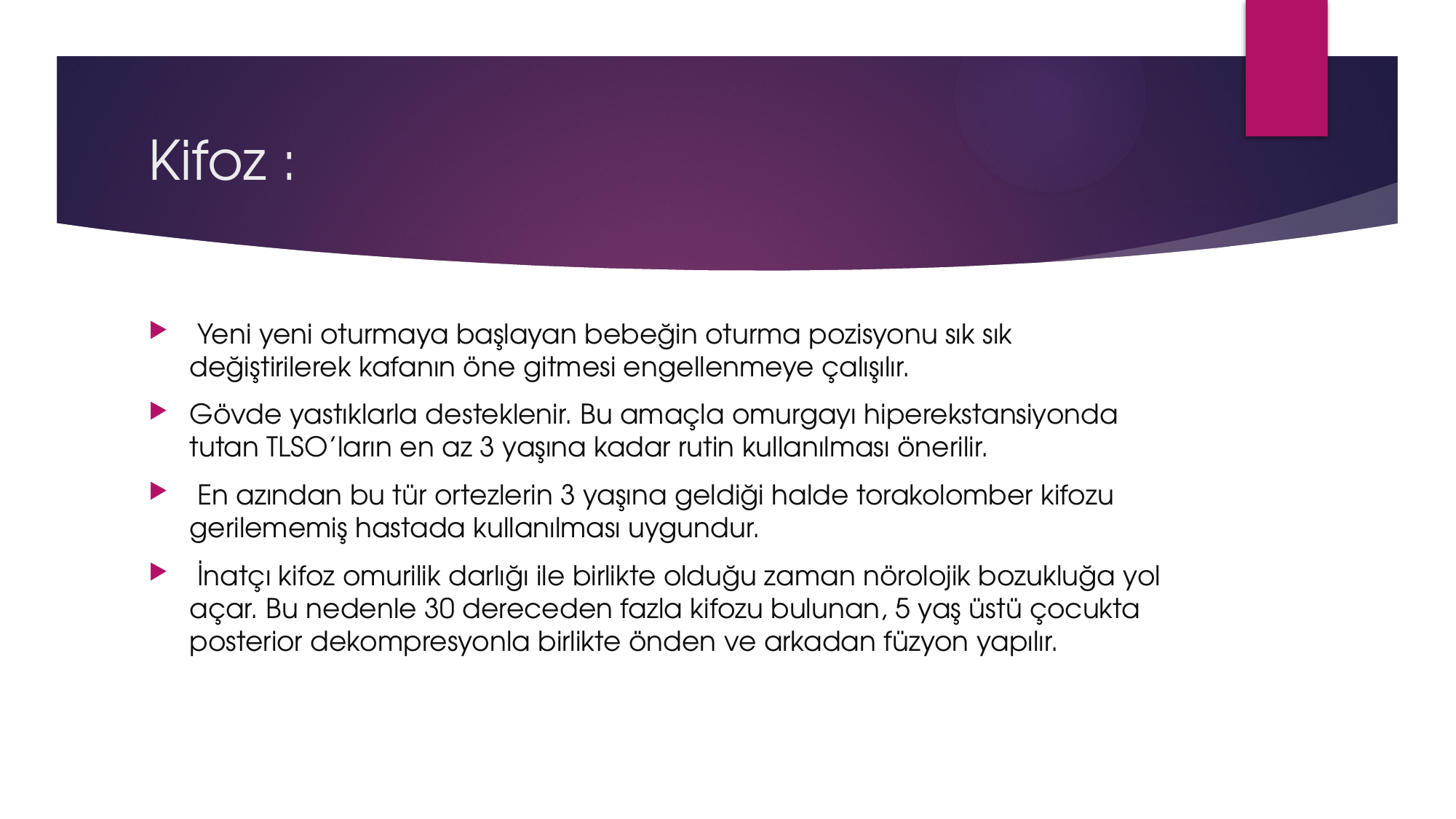

# Kifoz :
 Yeni yeni oturmaya başlayan bebeğin oturma pozisyonu sık sık değiştirilerek kafanın öne gitmesi engellenmeye çalışılır.
Gövde yastıklarla desteklenir. Bu amaçla omurgayı hiperekstansiyonda tutan TLSO’ların en az 3 yaşına kadar rutin kullanılması önerilir.
 En azından bu tür ortezlerin 3 yaşına geldiği halde torakolomber kifozu gerilememiş hastada kullanılması uygundur.
 İnatçı kifoz omurilik darlığı ile birlikte olduğu zaman nörolojik bozukluğa yol açar. Bu nedenle 30 dereceden fazla kifozu bulunan, 5 yaş üstü çocukta posterior dekompresyonla birlikte önden ve arkadan füzyon yapılır.